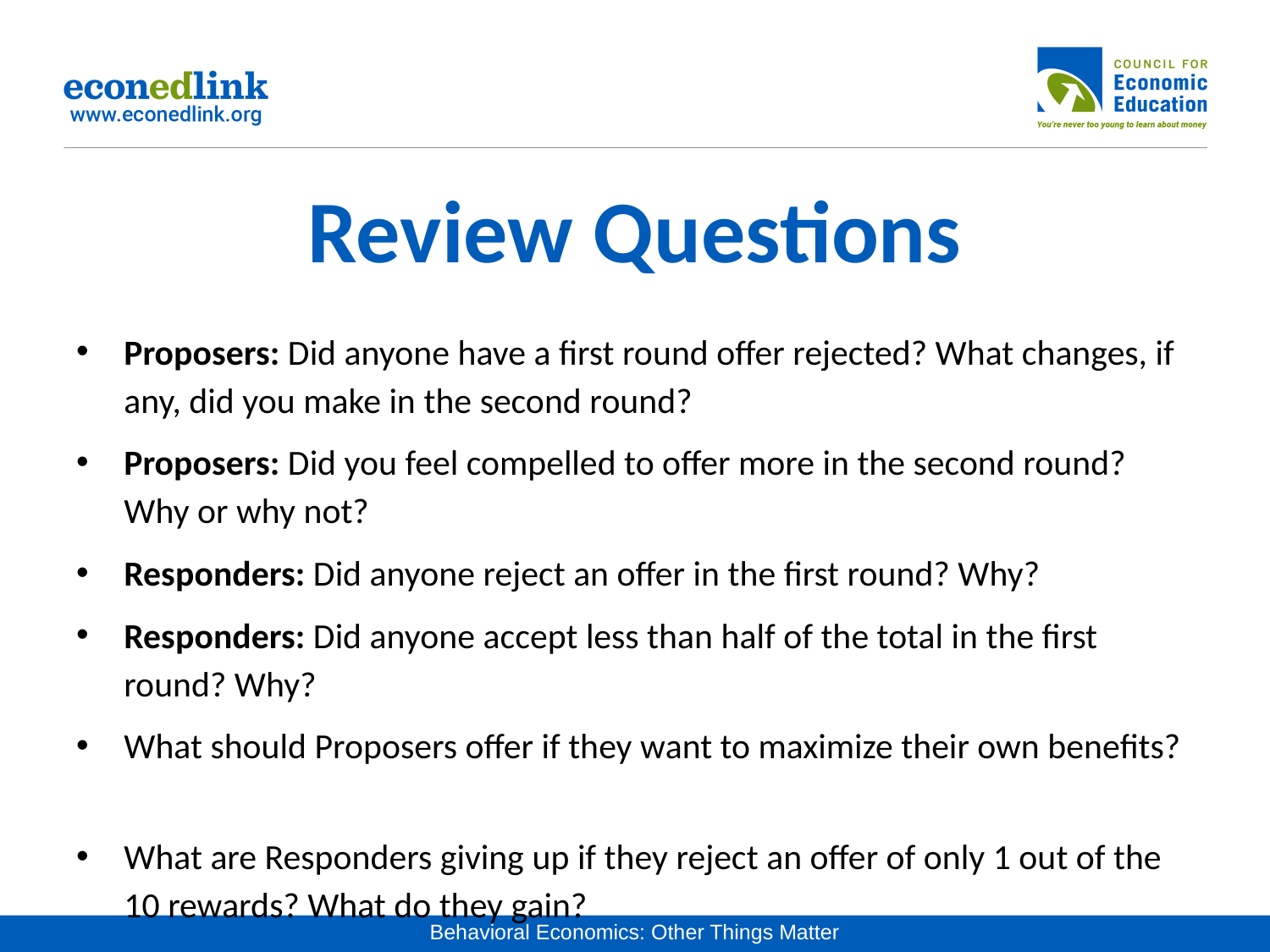

# Review Questions
Proposers: Did anyone have a first round offer rejected? What changes, if any, did you make in the second round?
Proposers: Did you feel compelled to offer more in the second round? Why or why not?
Responders: Did anyone reject an offer in the first round? Why?
Responders: Did anyone accept less than half of the total in the first round? Why?
What should Proposers offer if they want to maximize their own benefits?
What are Responders giving up if they reject an offer of only 1 out of the 10 rewards? What do they gain?